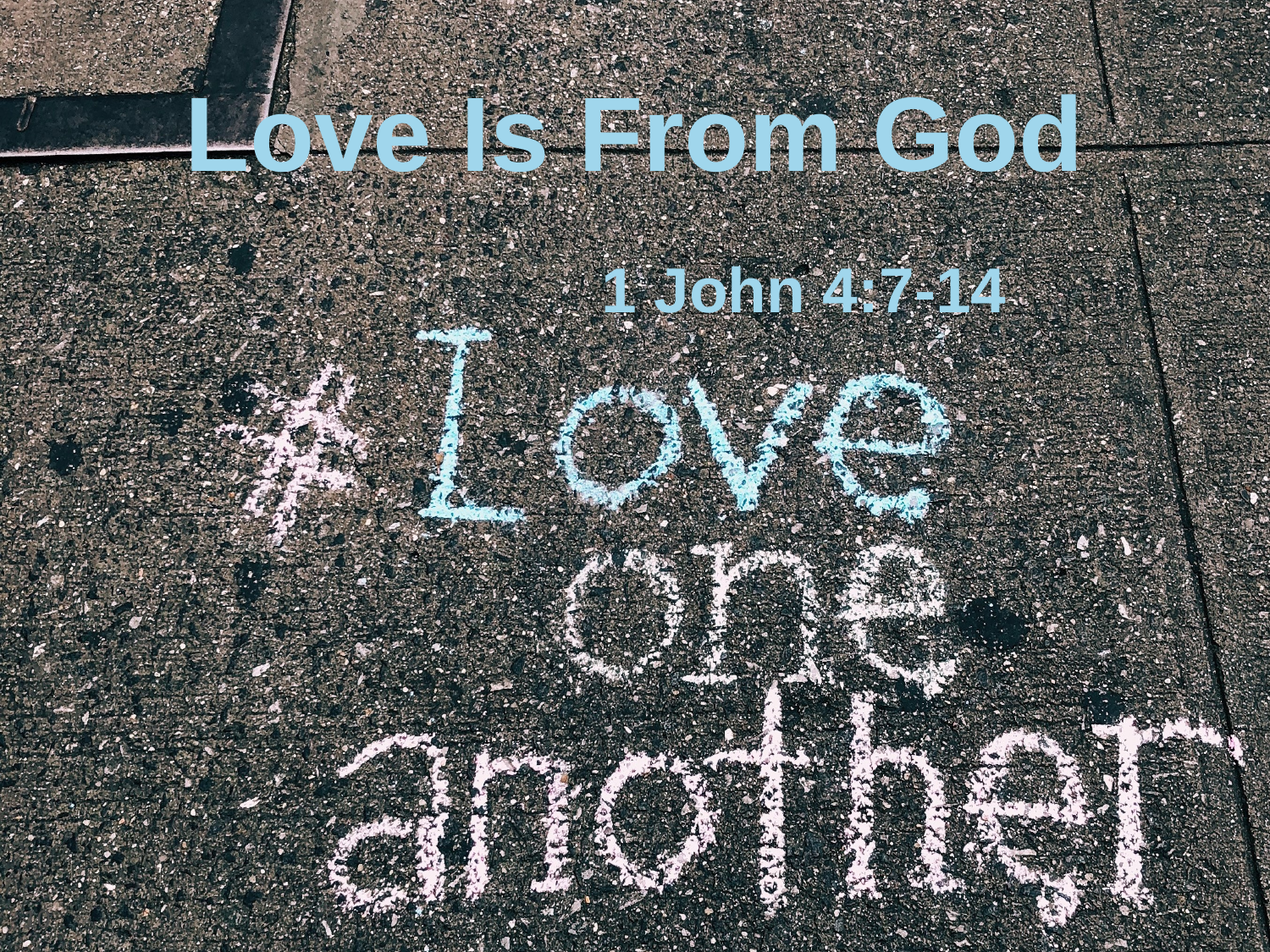

# Love Is From God
1 John 4:7-14
10